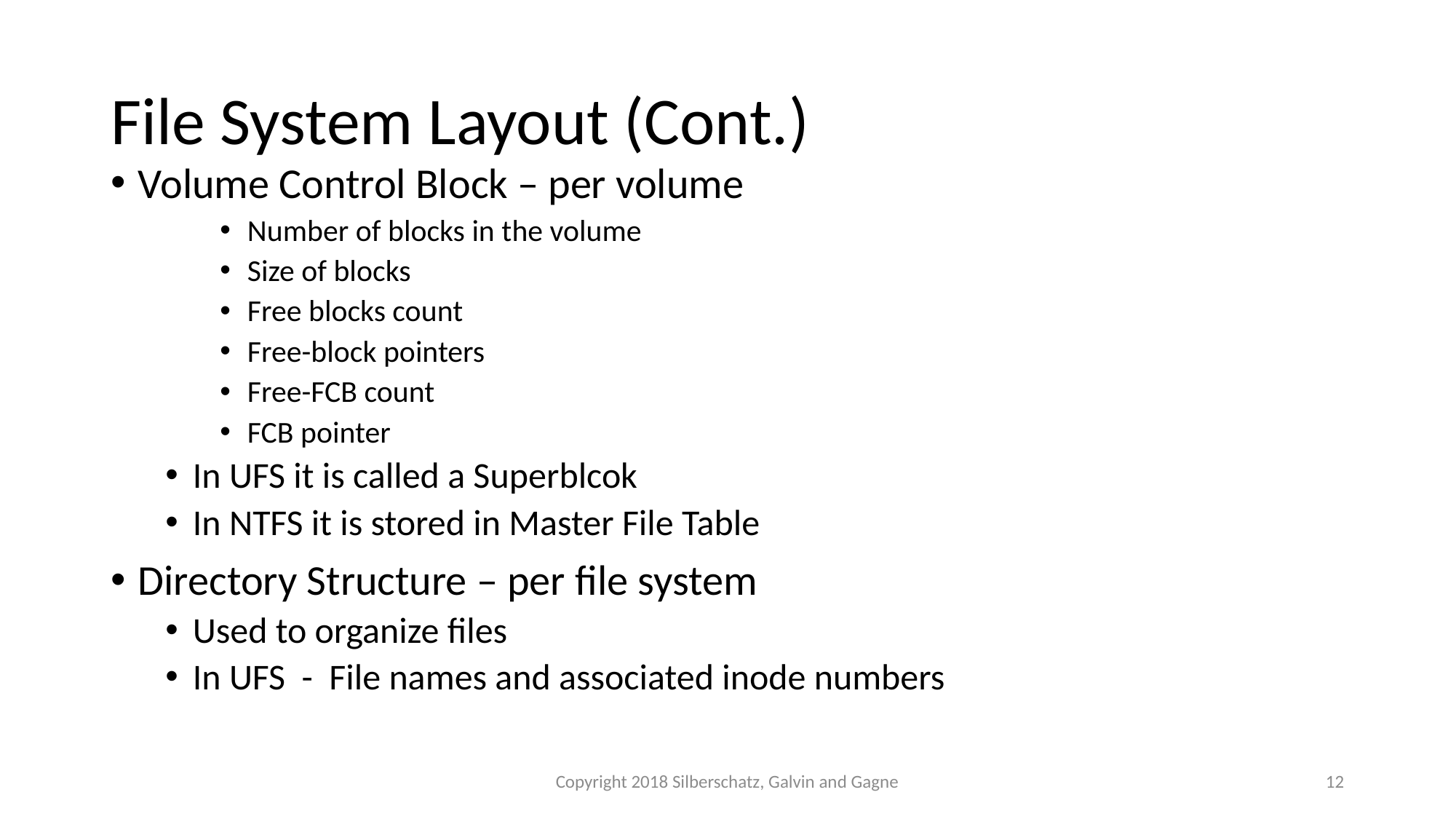

# File System Layout (Cont.)
Volume Control Block – per volume
Number of blocks in the volume
Size of blocks
Free blocks count
Free-block pointers
Free-FCB count
FCB pointer
In UFS it is called a Superblcok
In NTFS it is stored in Master File Table
Directory Structure – per file system
Used to organize files
In UFS  -  File names and associated inode numbers

Copyright 2018 Silberschatz, Galvin and Gagne
12